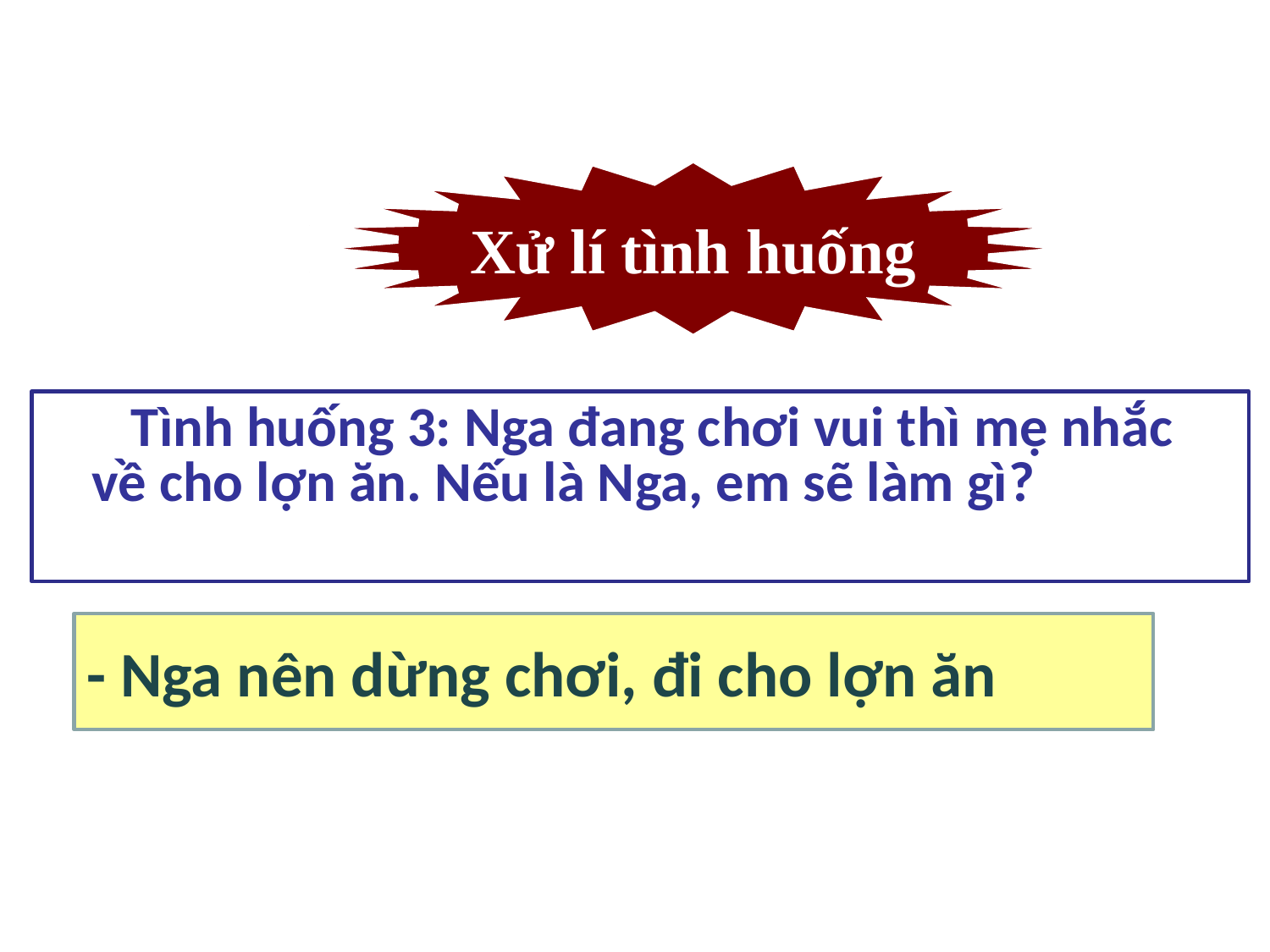

Xử lí tình huống
      Tình huống 3: Nga đang chơi vui thì mẹ nhắc về cho lợn ăn. Nếu là Nga, em sẽ làm gì?
- Nga nên dừng chơi, đi cho lợn ăn